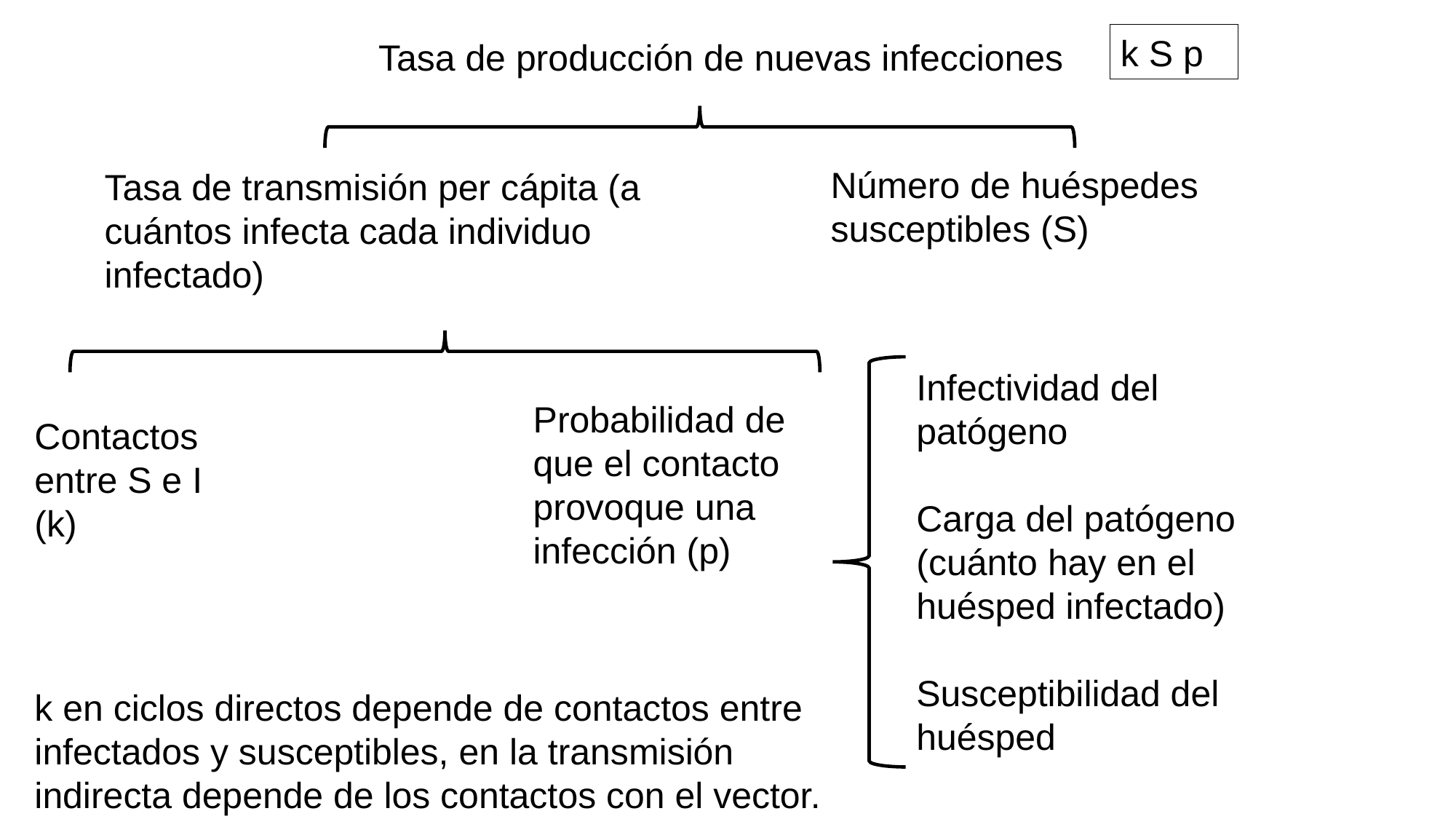

k S p
Tasa de producción de nuevas infecciones
Número de huéspedes susceptibles (S)
Tasa de transmisión per cápita (a cuántos infecta cada individuo infectado)

Infectividad del patógeno

Carga del patógeno (cuánto hay en el huésped infectado)

Susceptibilidad del huésped
Probabilidad de que el contacto provoque una infección (p)
Contactos entre S e I
(k)
k en ciclos directos depende de contactos entre infectados y susceptibles, en la transmisión indirecta depende de los contactos con el vector.